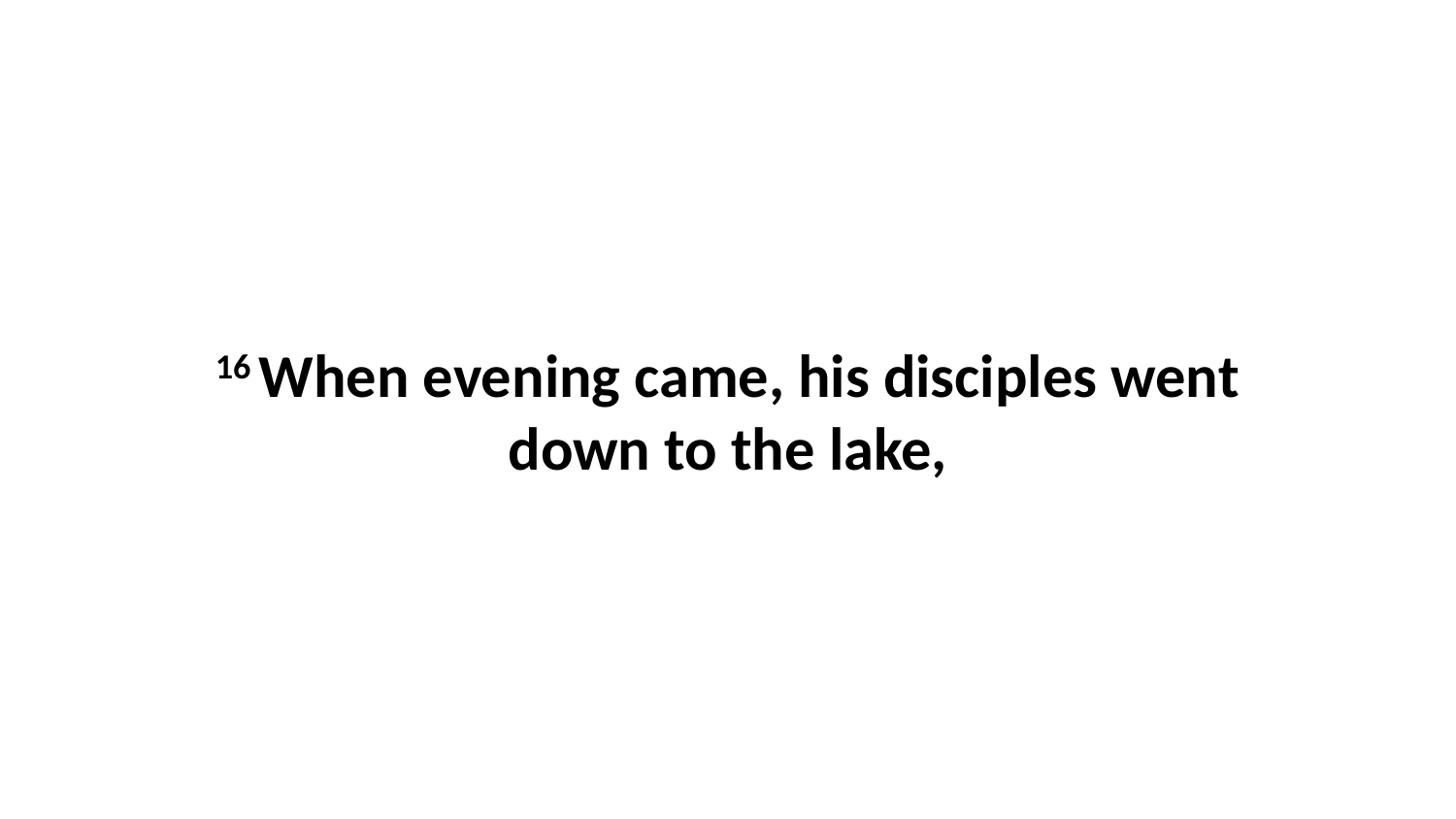

16 When evening came, his disciples went down to the lake,